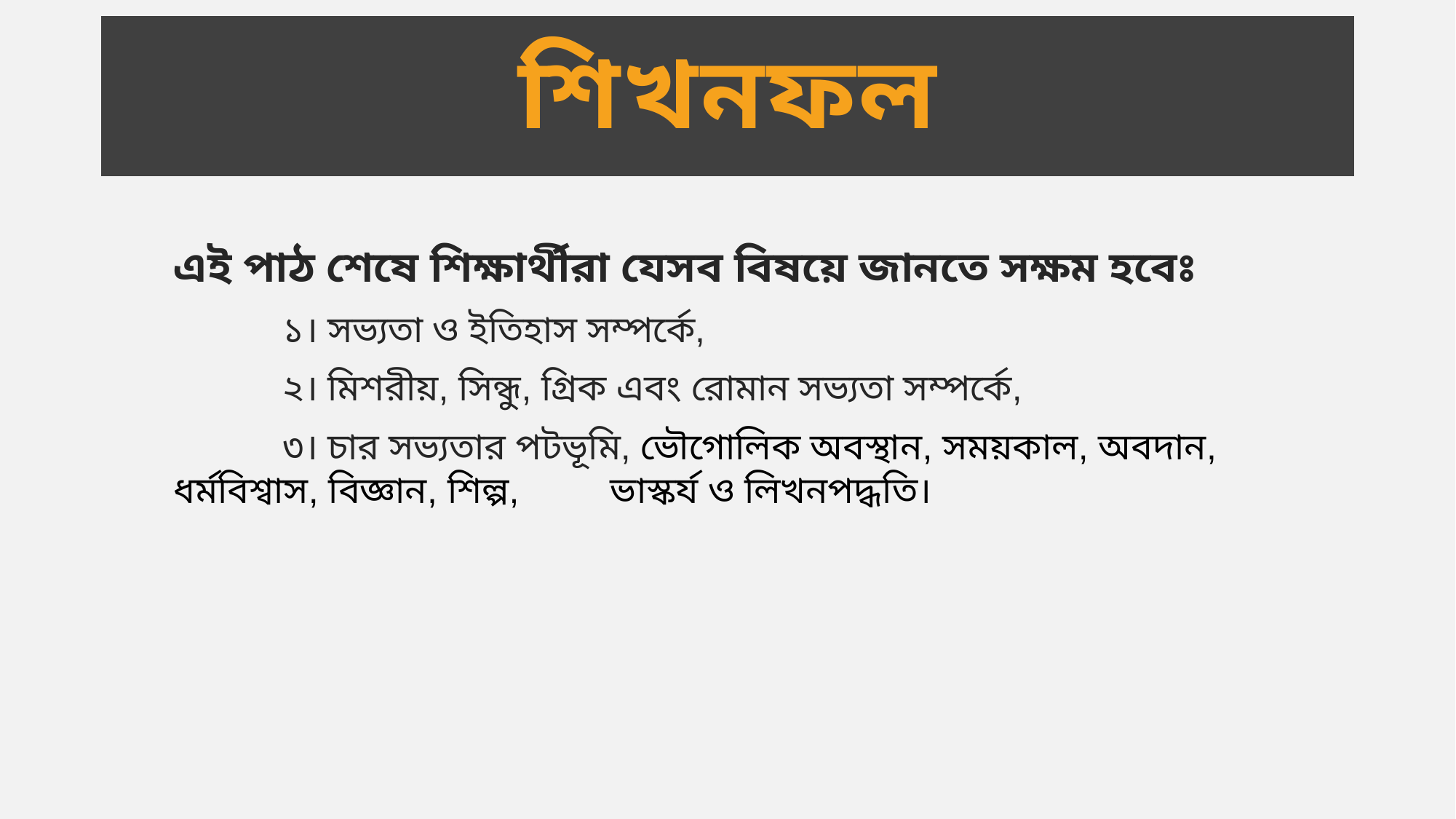

শিখনফল
এই পাঠ শেষে শিক্ষার্থীরা যেসব বিষয়ে জানতে সক্ষম হবেঃ
	১। সভ্যতা ও ইতিহাস সম্পর্কে,
	২। মিশরীয়, সিন্ধু, গ্রিক এবং রোমান সভ্যতা সম্পর্কে,
	৩। চার সভ্যতার পটভূমি, ভৌগোলিক অবস্থান, সময়কাল, অবদান, ধর্মবিশ্বাস, বিজ্ঞান, শিল্প, 	ভাস্কর্য ও লিখনপদ্ধতি।